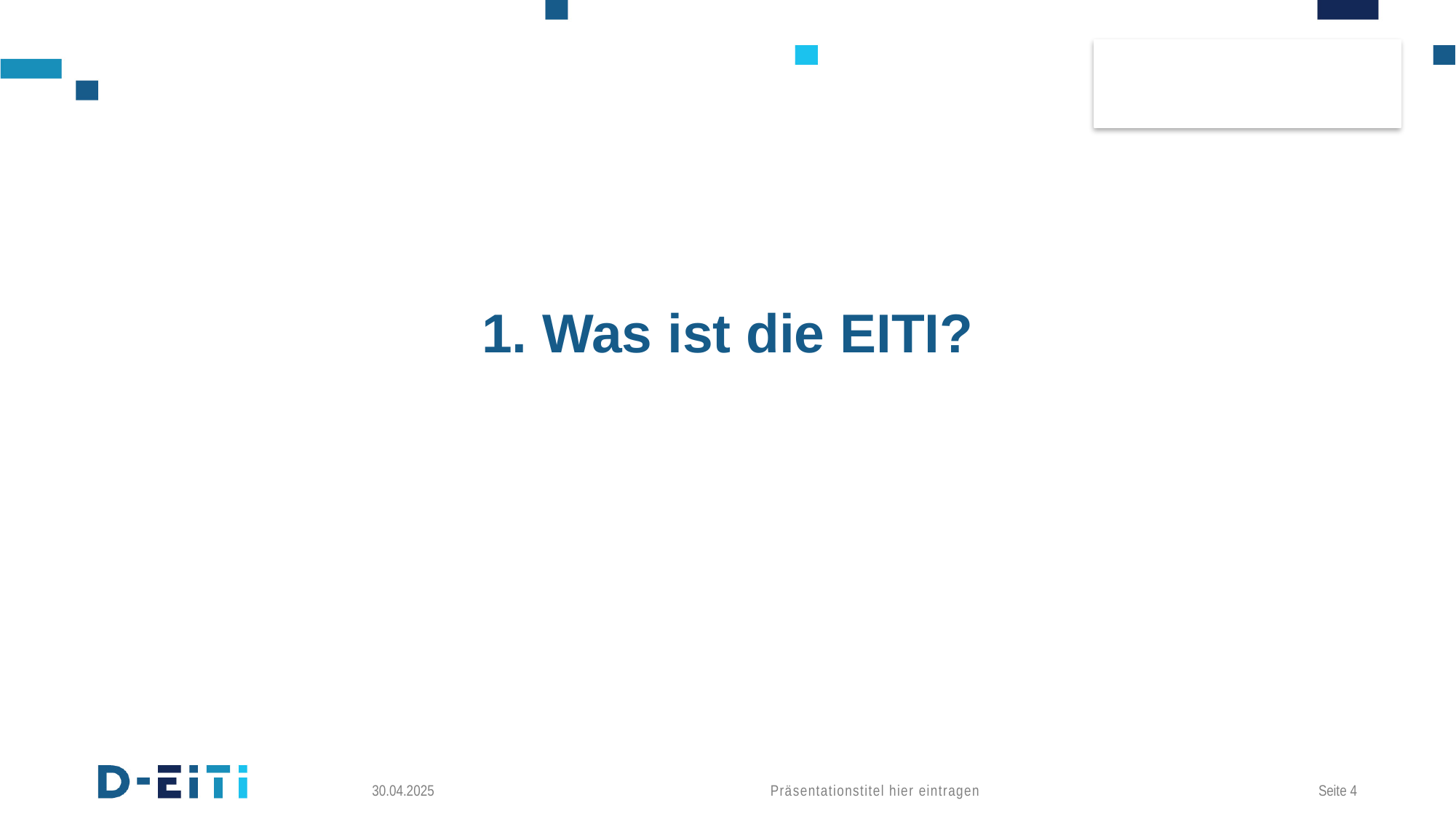

# 1. Was ist die EITI?
Präsentationstitel hier eintragen
30.04.2025